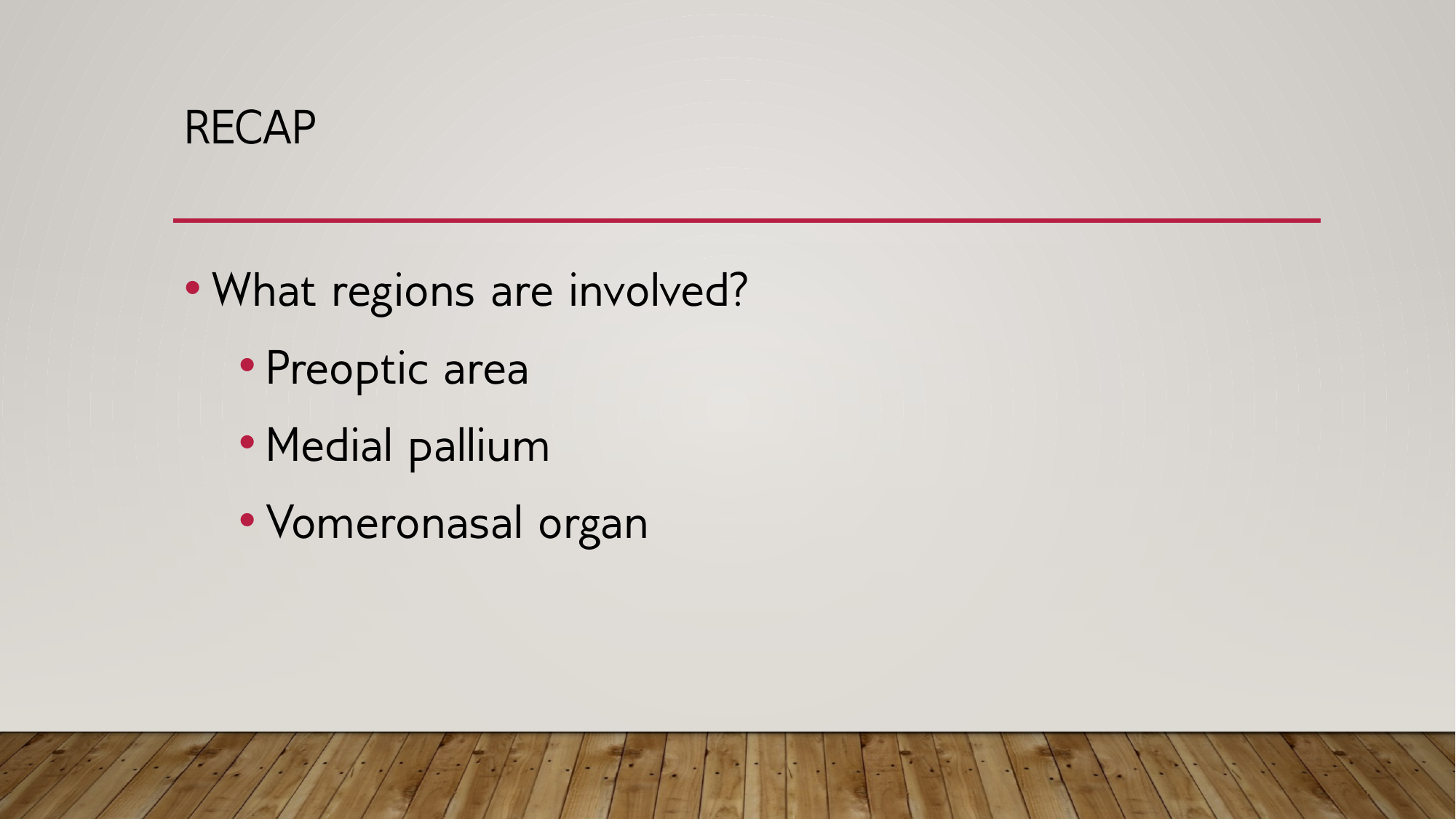

# Recap
What regions are involved?
Preoptic area
Medial pallium
Vomeronasal organ